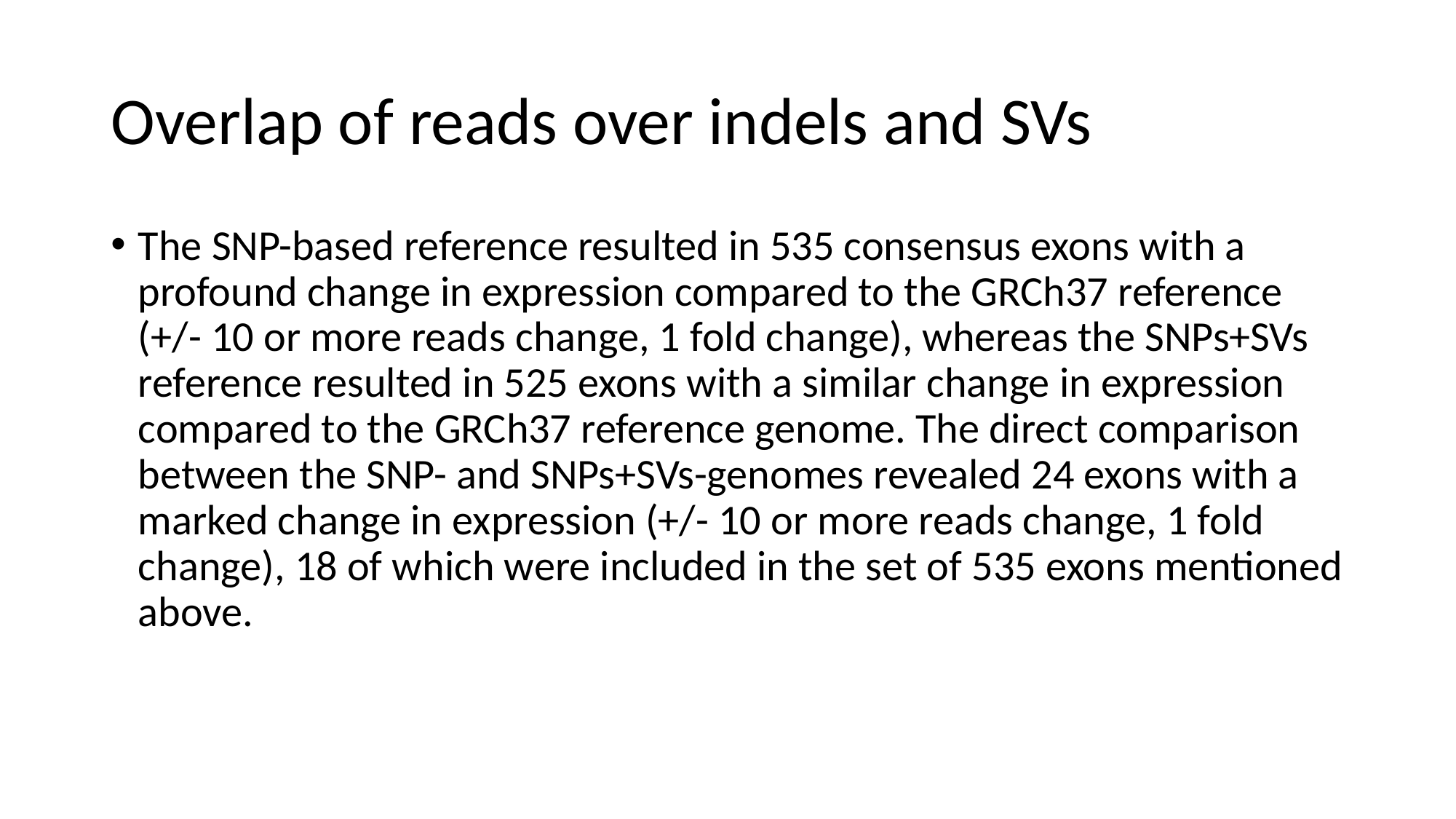

# Overlap of reads over indels and SVs
The SNP-based reference resulted in 535 consensus exons with a profound change in expression compared to the GRCh37 reference (+/- 10 or more reads change, 1 fold change), whereas the SNPs+SVs reference resulted in 525 exons with a similar change in expression compared to the GRCh37 reference genome. The direct comparison between the SNP- and SNPs+SVs-genomes revealed 24 exons with a marked change in expression (+/- 10 or more reads change, 1 fold change), 18 of which were included in the set of 535 exons mentioned above.